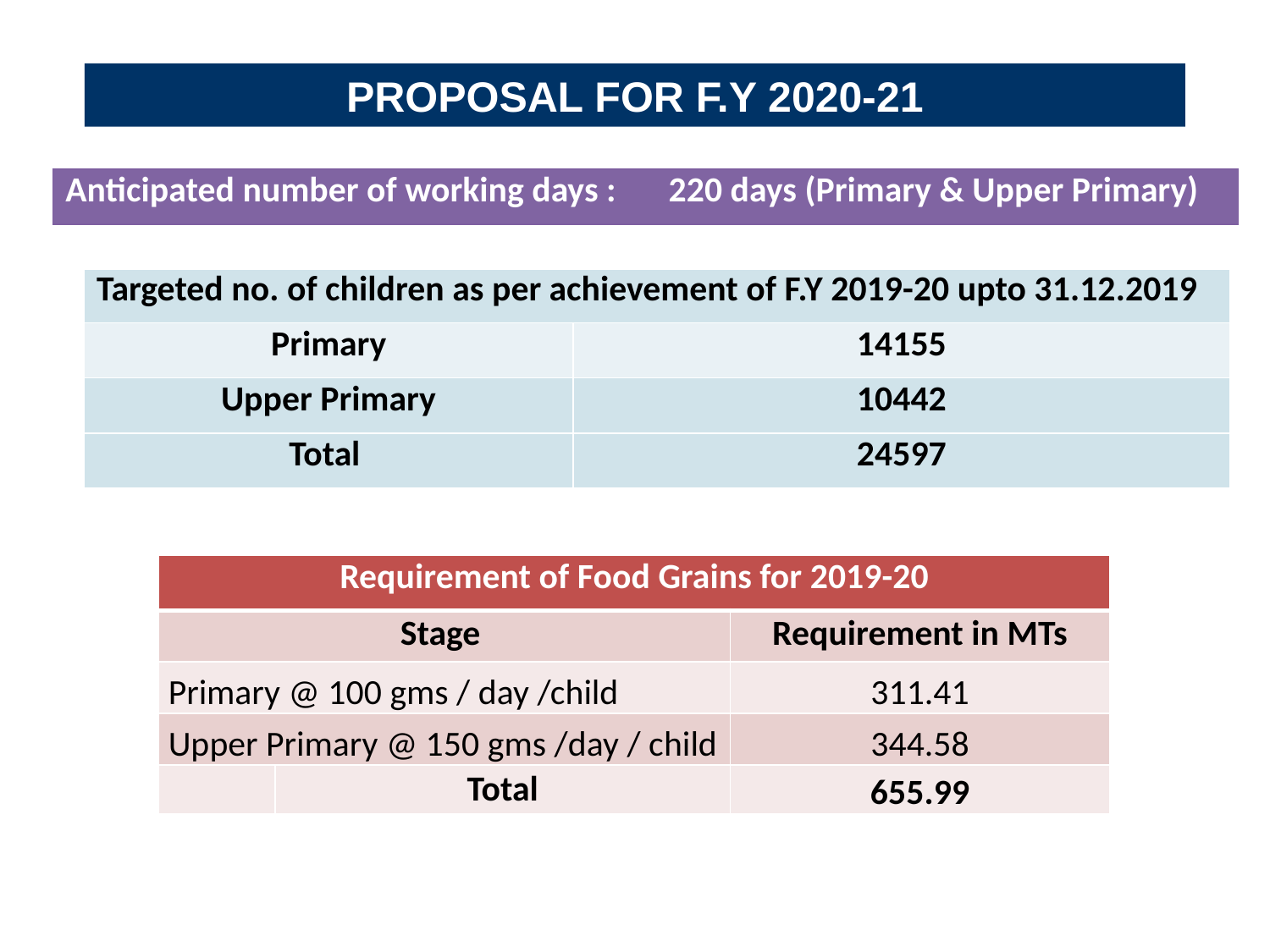

PROPOSAL FOR F.Y 2020-21
| Anticipated number of working days : | 220 days (Primary & Upper Primary) |
| --- | --- |
| Targeted no. of children as per achievement of F.Y 2019-20 upto 31.12.2019 |  |
| --- | --- |
| Primary | 14155 |
| Upper Primary | 10442 |
| Total | 24597 |
| Requirement of Food Grains for 2019-20 |  |  |
| --- | --- | --- |
| Stage |  | Requirement in MTs |
| Primary @ 100 gms / day /child |  | 311.41 |
| Upper Primary @ 150 gms /day / child |  | 344.58 |
|  | Total | 655.99 |